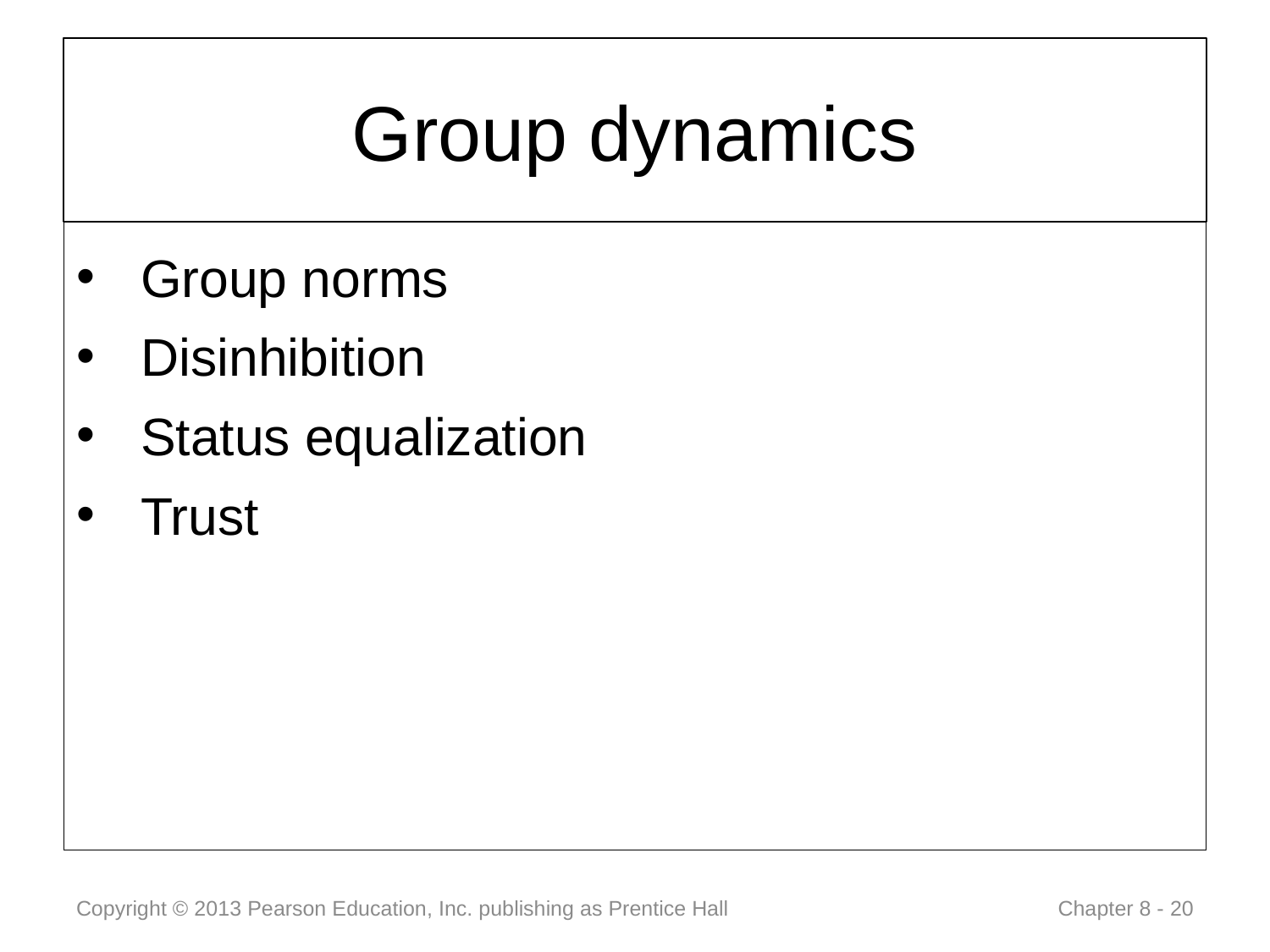

# Group dynamics
Group norms
Disinhibition
Status equalization
Trust
Copyright © 2013 Pearson Education, Inc. publishing as Prentice Hall
 Chapter 8 - 20